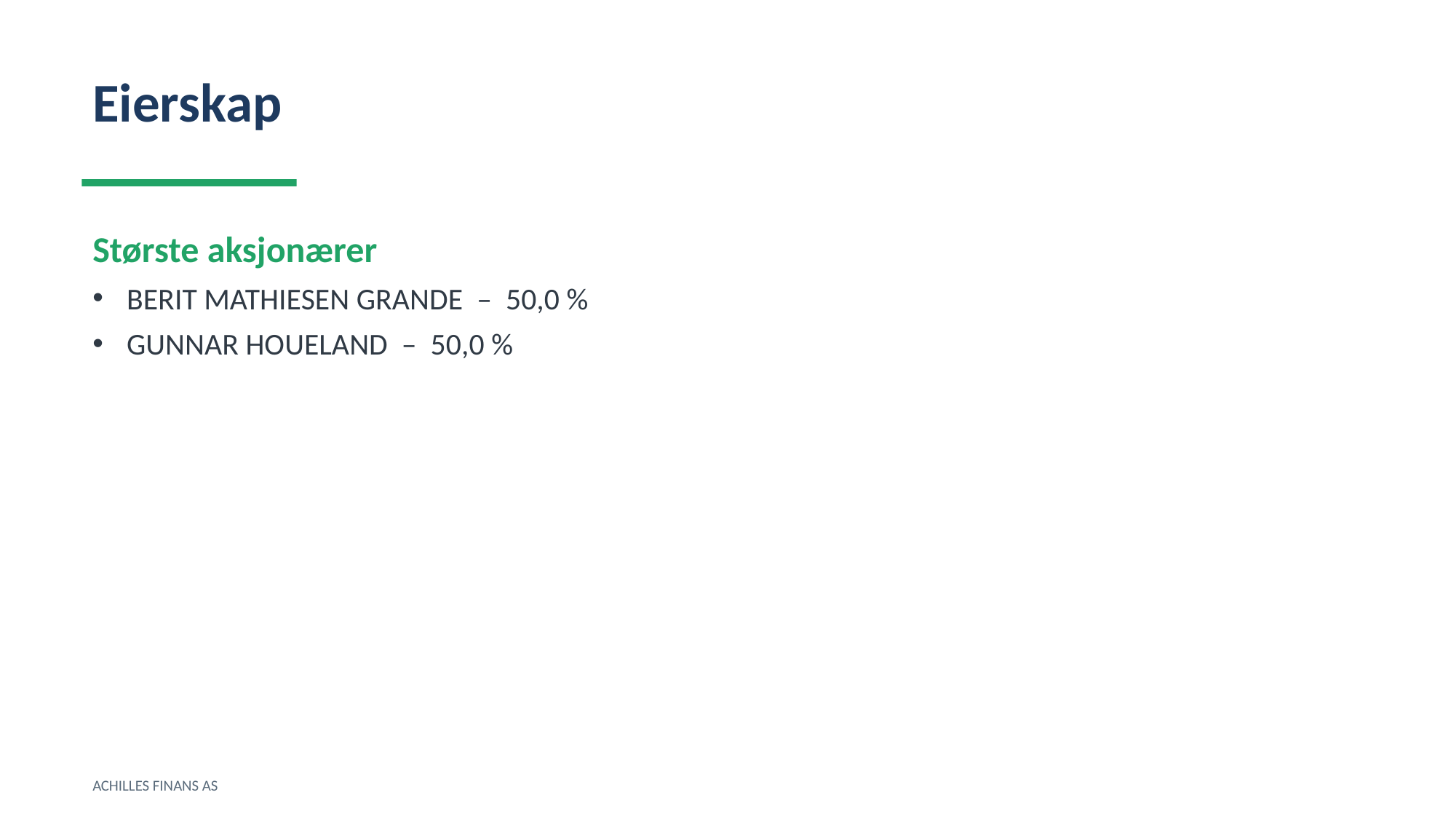

Eierskap

Største aksjonærer
BERIT MATHIESEN GRANDE  –  50,0 %
GUNNAR HOUELAND  –  50,0 %
ACHILLES FINANS AS